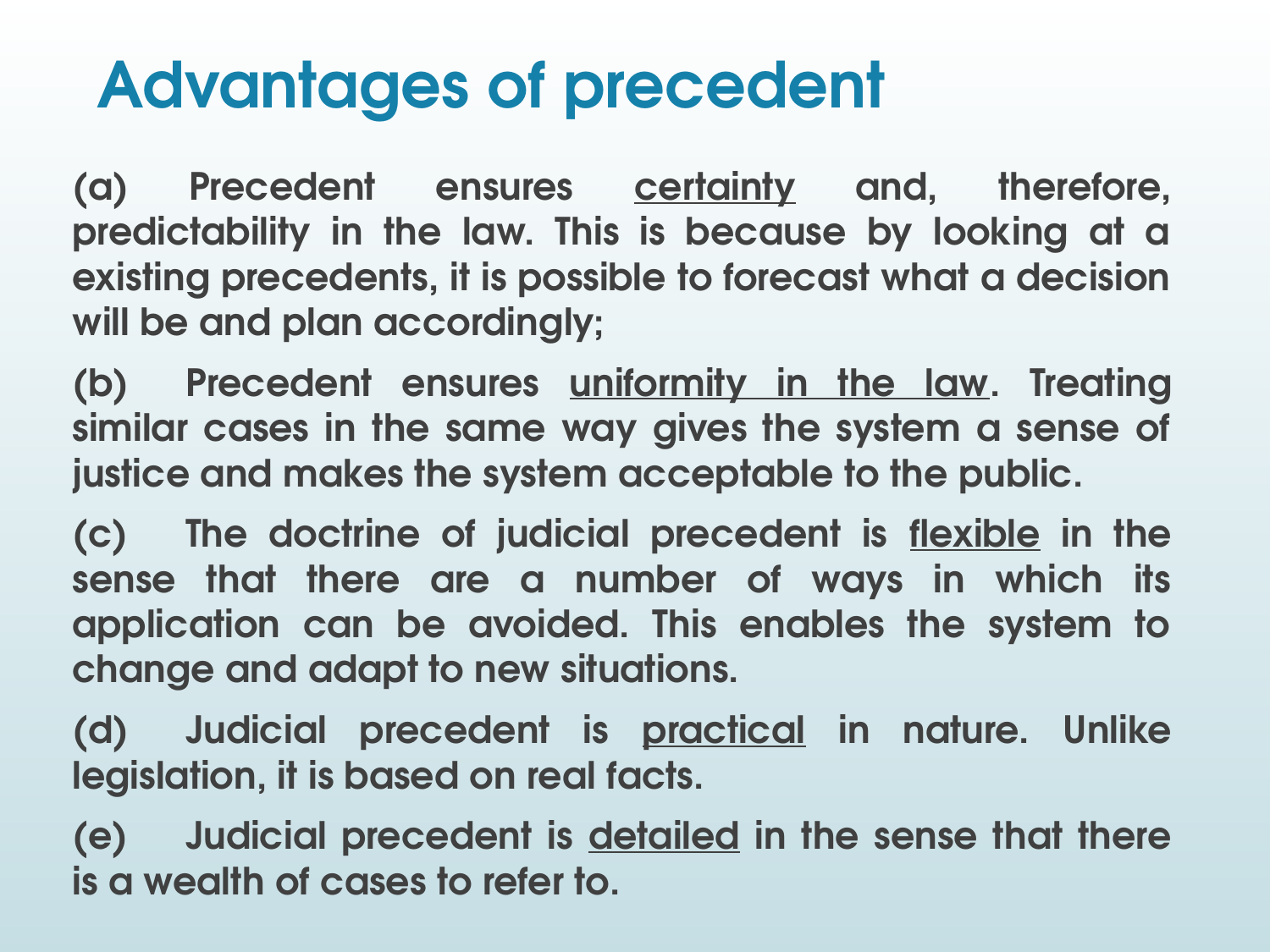

# Advantages of precedent
(a) Precedent ensures certainty and, therefore, predictability in the law. This is because by looking at a existing precedents, it is possible to forecast what a decision will be and plan accordingly;
(b)	Precedent ensures uniformity in the law. Treating similar cases in the same way gives the system a sense of justice and makes the system acceptable to the public.
(c)	The doctrine of judicial precedent is flexible in the sense that there are a number of ways in which its application can be avoided. This enables the system to change and adapt to new situations.
(d)	Judicial precedent is practical in nature. Unlike legislation, it is based on real facts.
(e)	Judicial precedent is detailed in the sense that there is a wealth of cases to refer to.